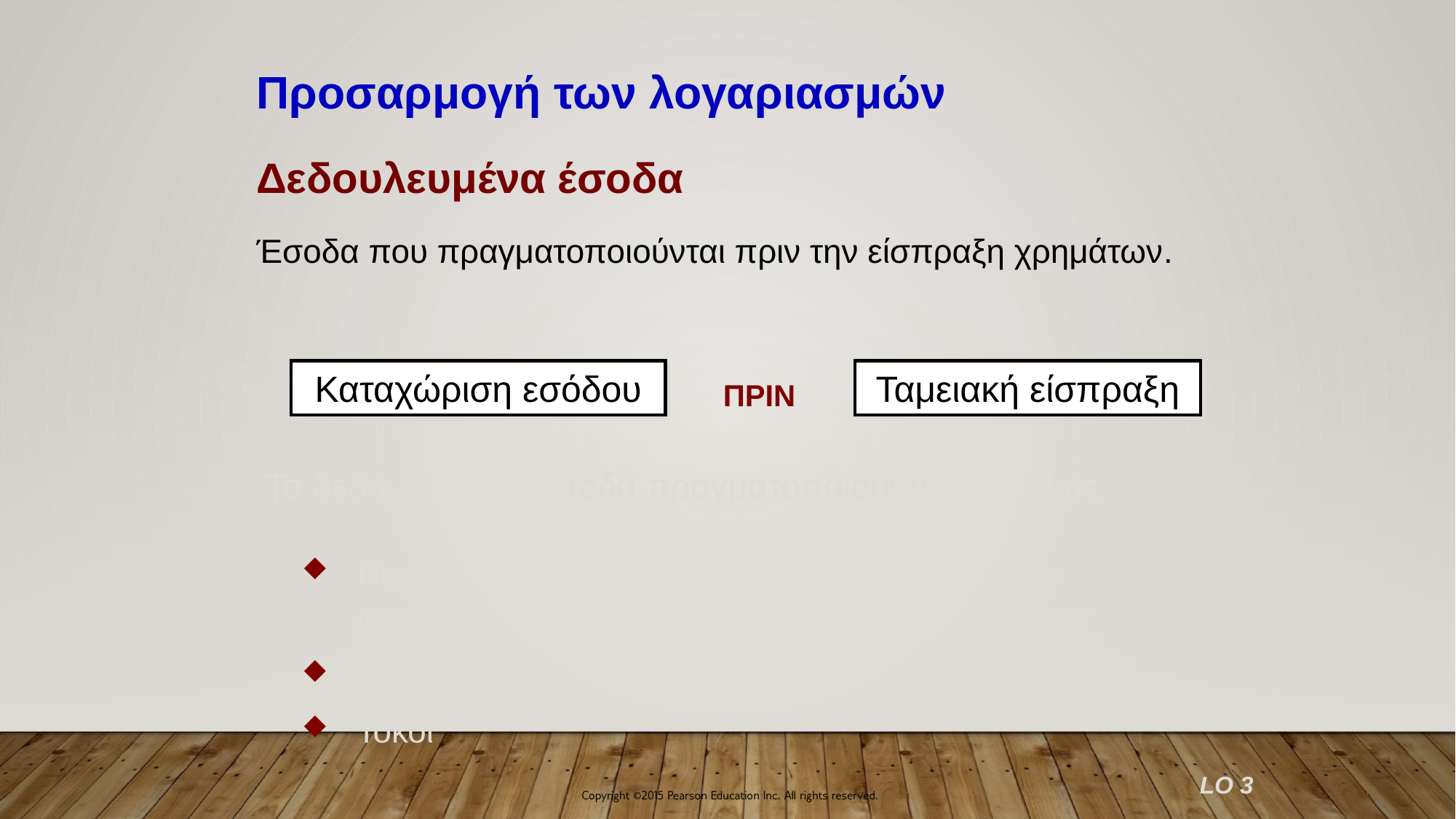

Προσαρμογή των λογαριασμών
Δεδουλευμένα έσοδα
Έσοδα που πραγματοποιούνται πριν την είσπραξη χρημάτων.
Καταχώριση εσόδου
Ταμειακή είσπραξη
ΠΡΙΝ
Τα δεδουλευμένα έσοδα πραγματοποιούνται συνήθως:
Παρεχόμενες υπηρεσίες
Ενοίκια
Τόκοι
LO 3
Copyright ©2015 Pearson Education Inc. All rights reserved.